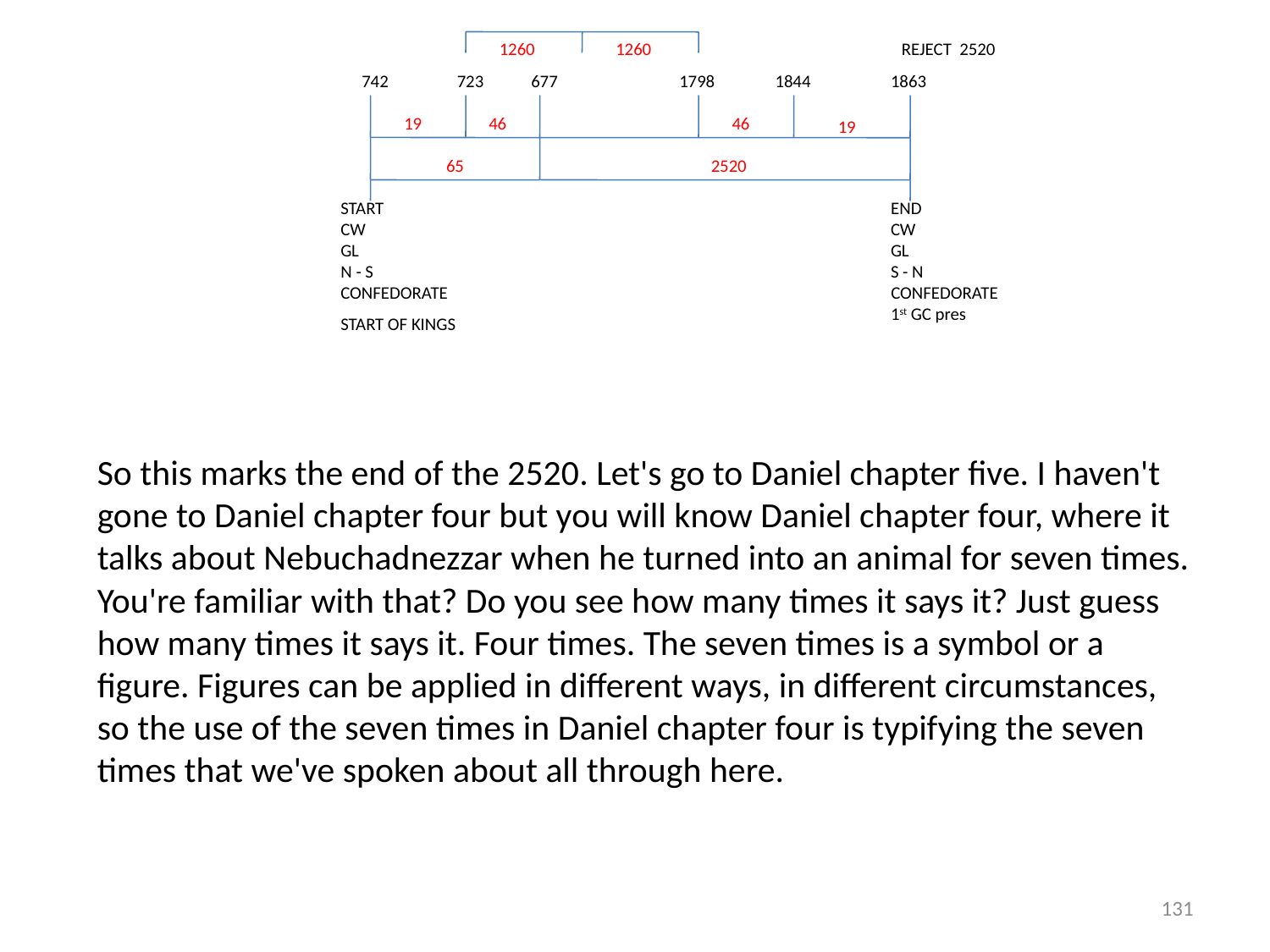

1260
1260
REJECT  2520
742
723
677
1798
1844
1863
19
19
46
46
65
2520
START
END
CW
CW
GL
GL
N - S
S - N
CONFEDORATE
CONFEDORATE
1st GC pres
START OF KINGS
So this marks the end of the 2520. Let's go to Daniel chapter five. I haven't gone to Daniel chapter four but you will know Daniel chapter four, where it talks about Nebuchadnezzar when he turned into an animal for seven times. You're familiar with that? Do you see how many times it says it? Just guess how many times it says it. Four times. The seven times is a symbol or a figure. Figures can be applied in different ways, in different circumstances, so the use of the seven times in Daniel chapter four is typifying the seven times that we've spoken about all through here.
131